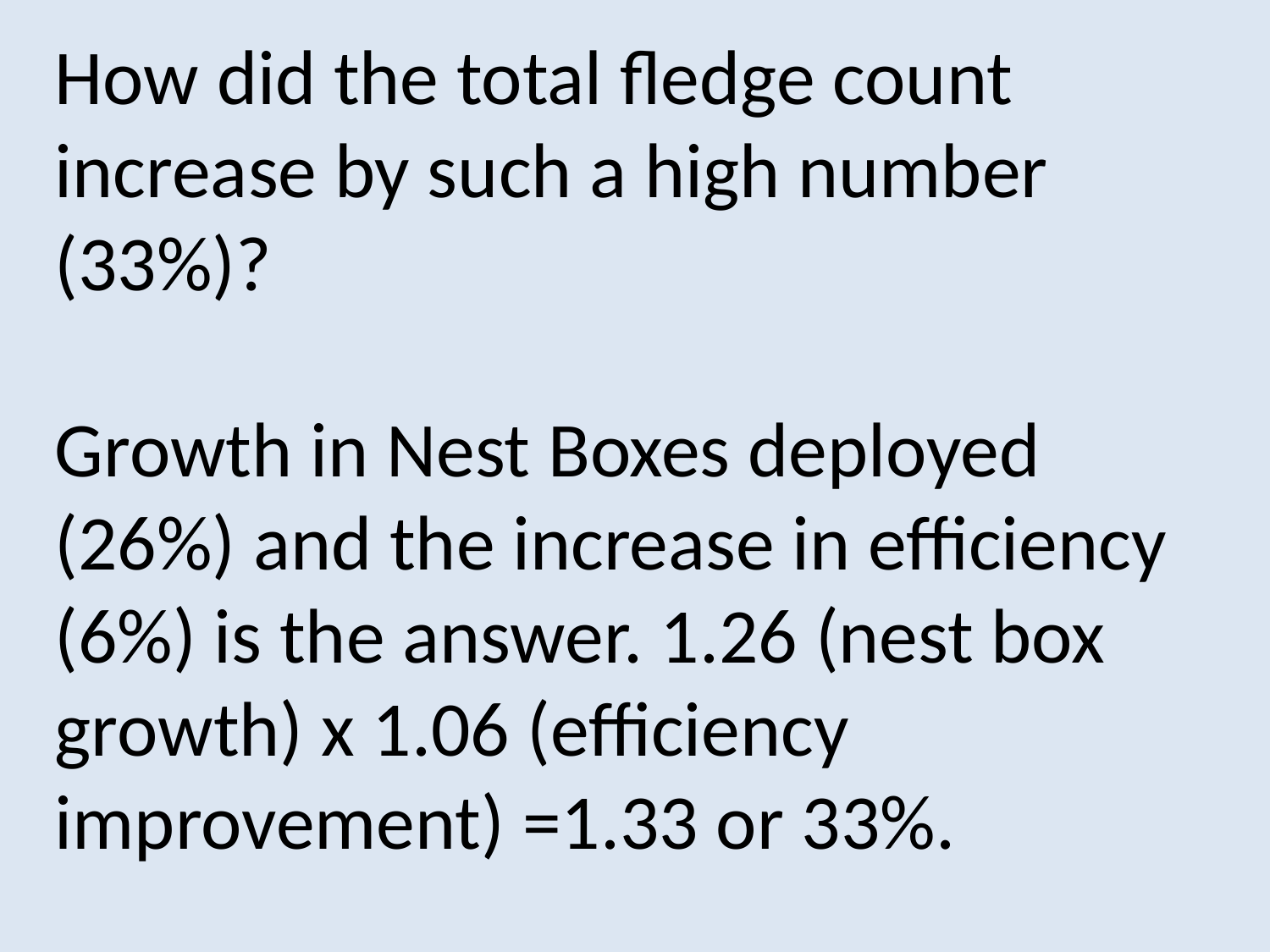

How did the total fledge count increase by such a high number (33%)?

Growth in Nest Boxes deployed (26%) and the increase in efficiency (6%) is the answer. 1.26 (nest box growth) x 1.06 (efficiency improvement) =1.33 or 33%.